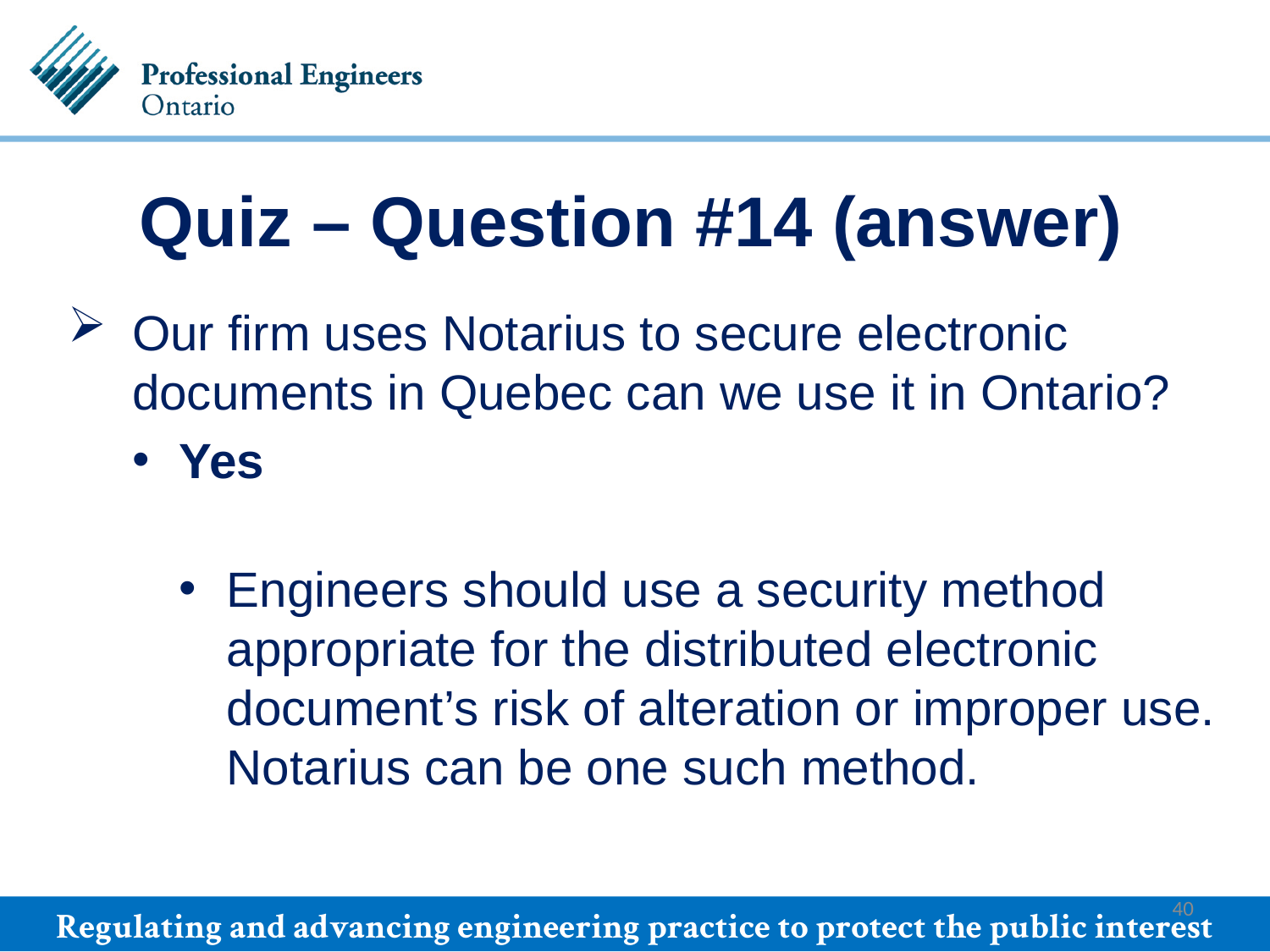

# Quiz – Question #14 (answer)
Our firm uses Notarius to secure electronic documents in Quebec can we use it in Ontario?
Yes

Engineers should use a security method appropriate for the distributed electronic document’s risk of alteration or improper use. Notarius can be one such method.

40